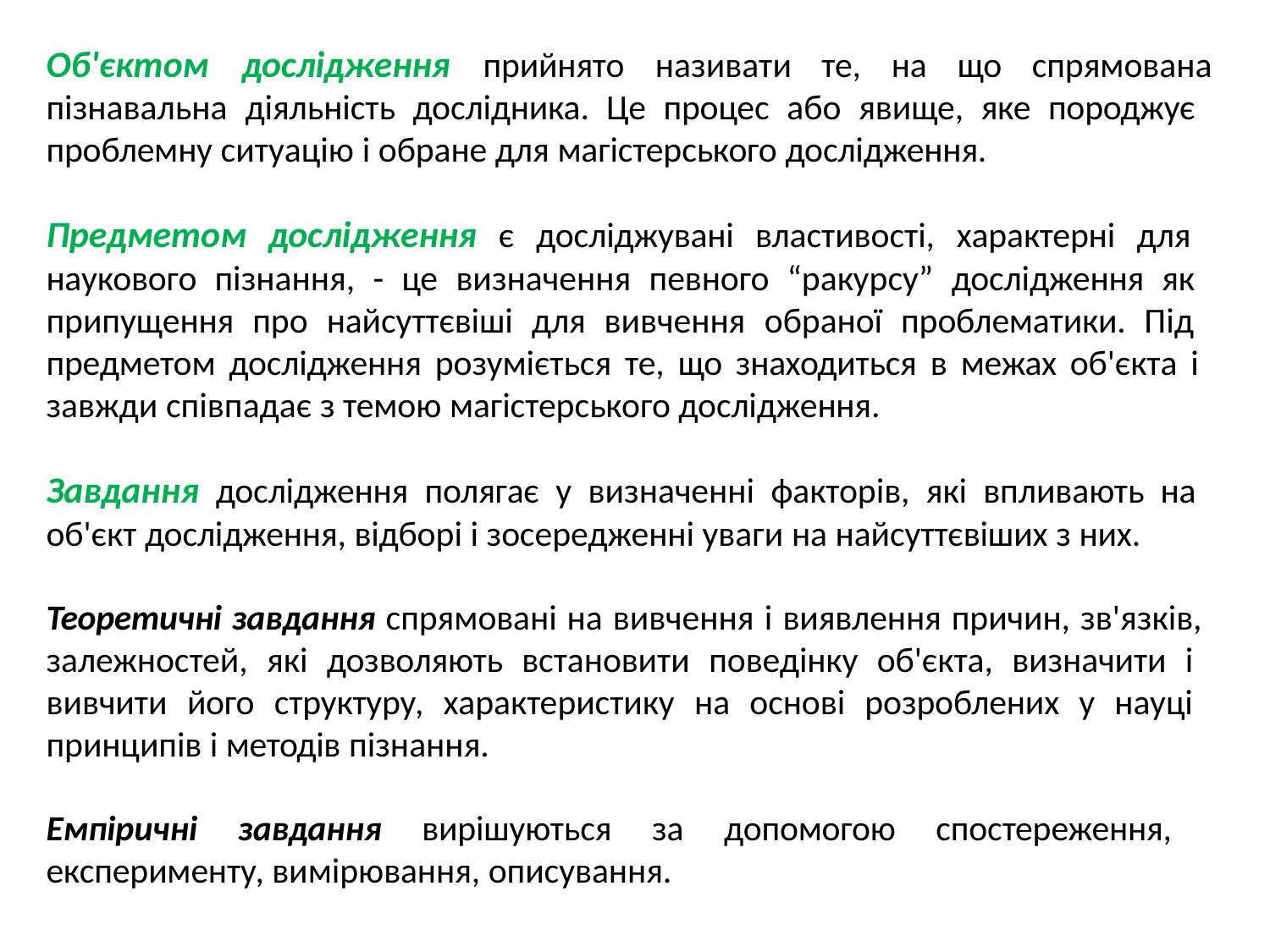

# Об'єктом	дослідження	прийнято	називати	те,	на	що	спрямована
пізнавальна діяльність дослідника. Це процес або явище, яке породжує  проблемну ситуацію і обране для магістерського дослідження.

Предметом дослідження є досліджувані властивості, характерні для  наукового пізнання, - це визначення певного “ракурсу” дослідження як  припущення про найсуттєвіші для вивчення обраної проблематики. Під  предметом дослідження розуміється те, що знаходиться в межах об'єкта і  завжди співпадає з темою магістерського дослідження.

Завдання дослідження полягає у визначенні факторів, які впливають на  об'єкт дослідження, відборі і зосередженні уваги на найсуттєвіших з них.

Теоретичні завдання спрямовані на вивчення і виявлення причин, зв'язків,  залежностей, які дозволяють встановити поведінку об'єкта, визначити і  вивчити його структуру, характеристику на основі розроблених у науці  принципів і методів пізнання.

Емпіричні завдання вирішуються за допомогою спостереження,  експерименту, вимірювання, описування.